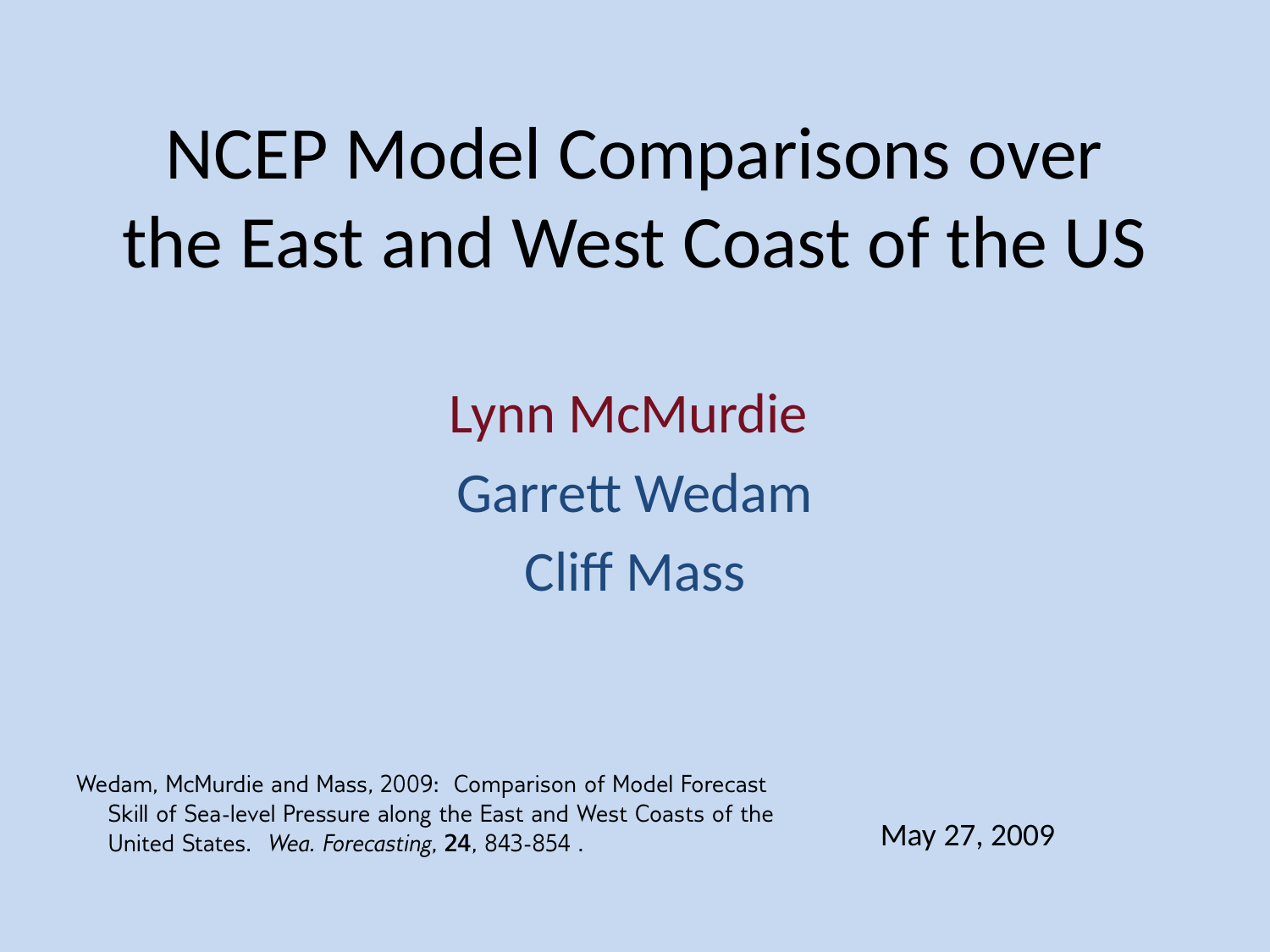

# NCEP Model Comparisons over the East and West Coast of the US
Lynn McMurdie
Garrett Wedam
Cliff Mass
Wedam, McMurdie and Mass, 2009:  Comparison of Model Forecast Skill of Sea-level Pressure along the East and West Coasts of the United States.  Wea. Forecasting, 24, 843-854 .
May 27, 2009